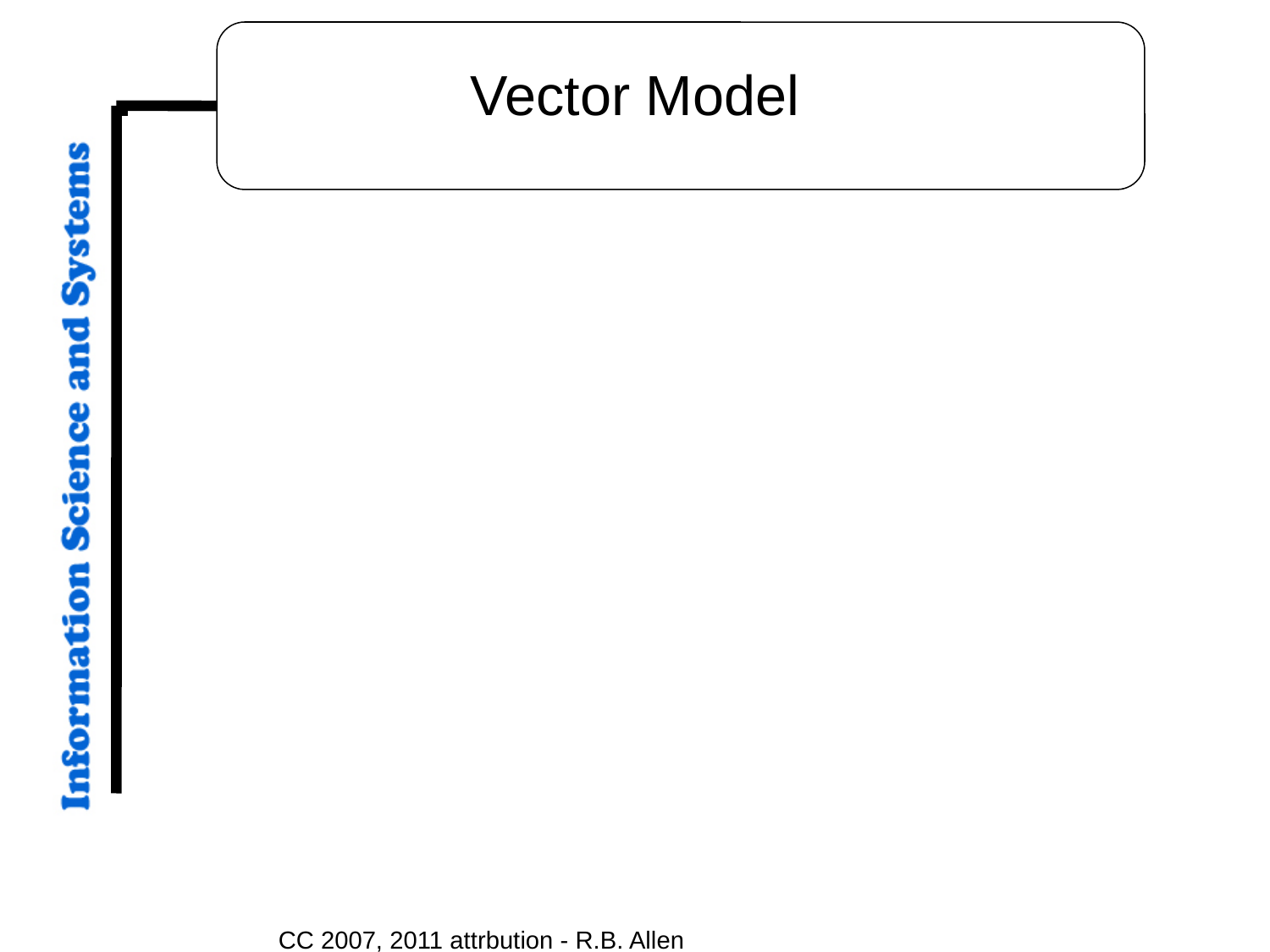

# Vector Model
Words carry a lot of the meaning of documents.  Thus, we can represent the meaning of a document fairly well with a list (i.e. a vector) of terms.
 Queries can be also be represented as vectors.
Weighting terms with term frequency or document frequency.

CC 2007, 2011 attrbution - R.B. Allen